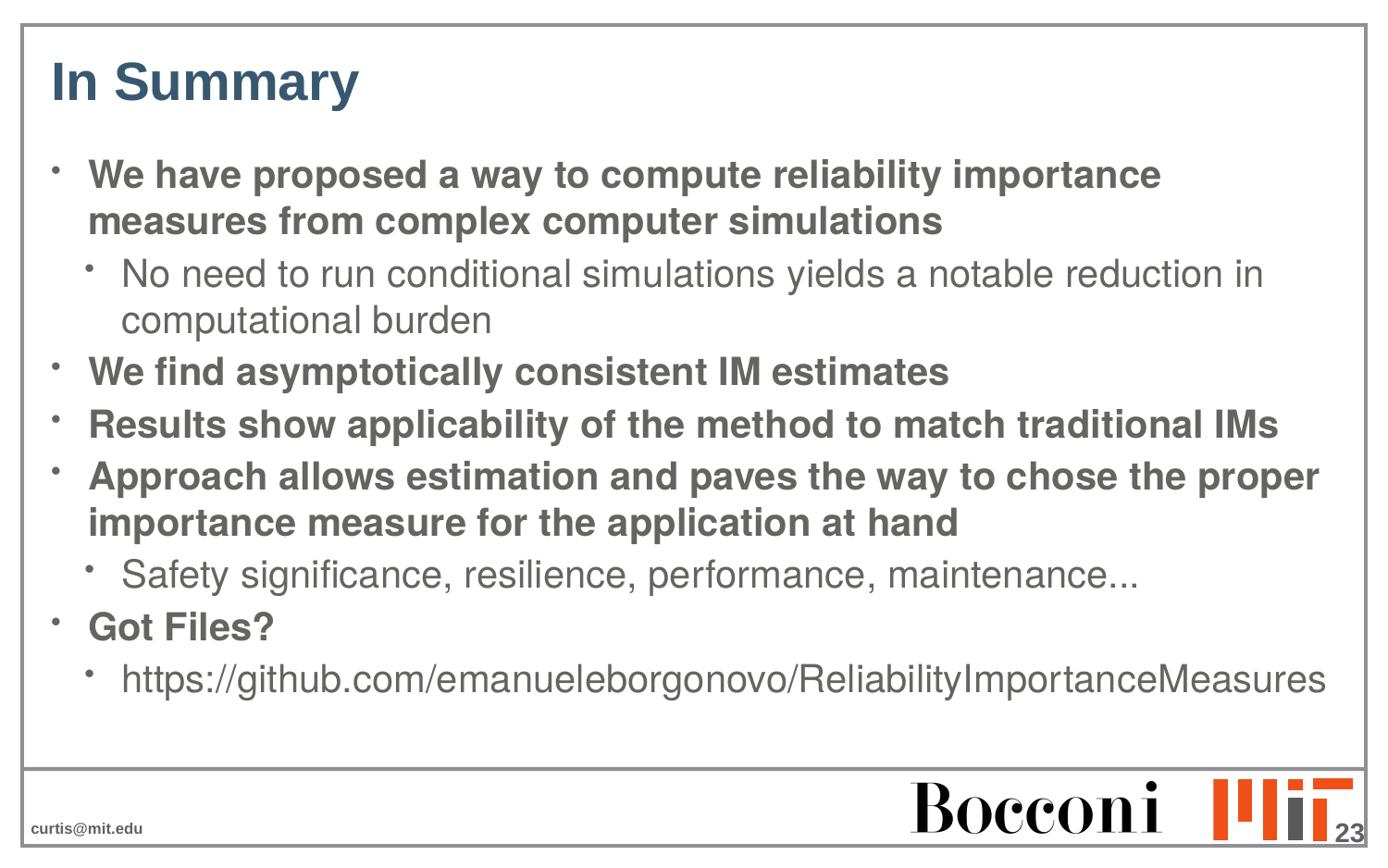

# In Summary
We have proposed a way to compute reliability importance measures from complex computer simulations
No need to run conditional simulations yields a notable reduction in computational burden
We find asymptotically consistent IM estimates
Results show applicability of the method to match traditional IMs
Approach allows estimation and paves the way to chose the proper importance measure for the application at hand
Safety significance, resilience, performance, maintenance...
Got Files?
https://github.com/emanueleborgonovo/ReliabilityImportanceMeasures
23